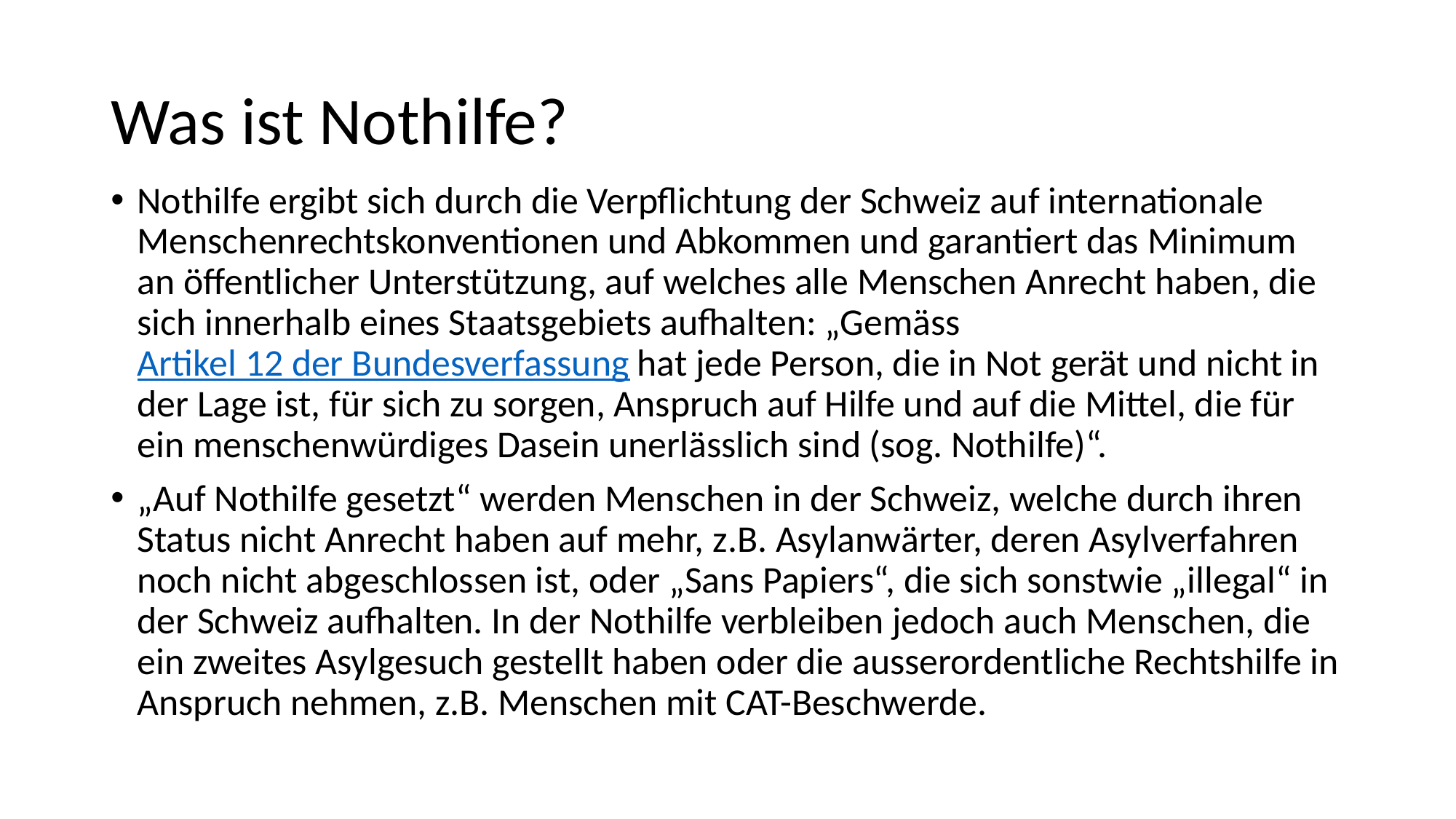

# Was ist Nothilfe?
Nothilfe ergibt sich durch die Verpflichtung der Schweiz auf internationale Menschenrechtskonventionen und Abkommen und garantiert das Minimum an öffentlicher Unterstützung, auf welches alle Menschen Anrecht haben, die sich innerhalb eines Staatsgebiets aufhalten: „Gemäss Artikel 12 der Bundesverfassung hat jede Person, die in Not gerät und nicht in der Lage ist, für sich zu sorgen, Anspruch auf Hilfe und auf die Mittel, die für ein menschenwürdiges Dasein unerlässlich sind (sog. Nothilfe)“.
„Auf Nothilfe gesetzt“ werden Menschen in der Schweiz, welche durch ihren Status nicht Anrecht haben auf mehr, z.B. Asylanwärter, deren Asylverfahren noch nicht abgeschlossen ist, oder „Sans Papiers“, die sich sonstwie „illegal“ in der Schweiz aufhalten. In der Nothilfe verbleiben jedoch auch Menschen, die ein zweites Asylgesuch gestellt haben oder die ausserordentliche Rechtshilfe in Anspruch nehmen, z.B. Menschen mit CAT-Beschwerde.